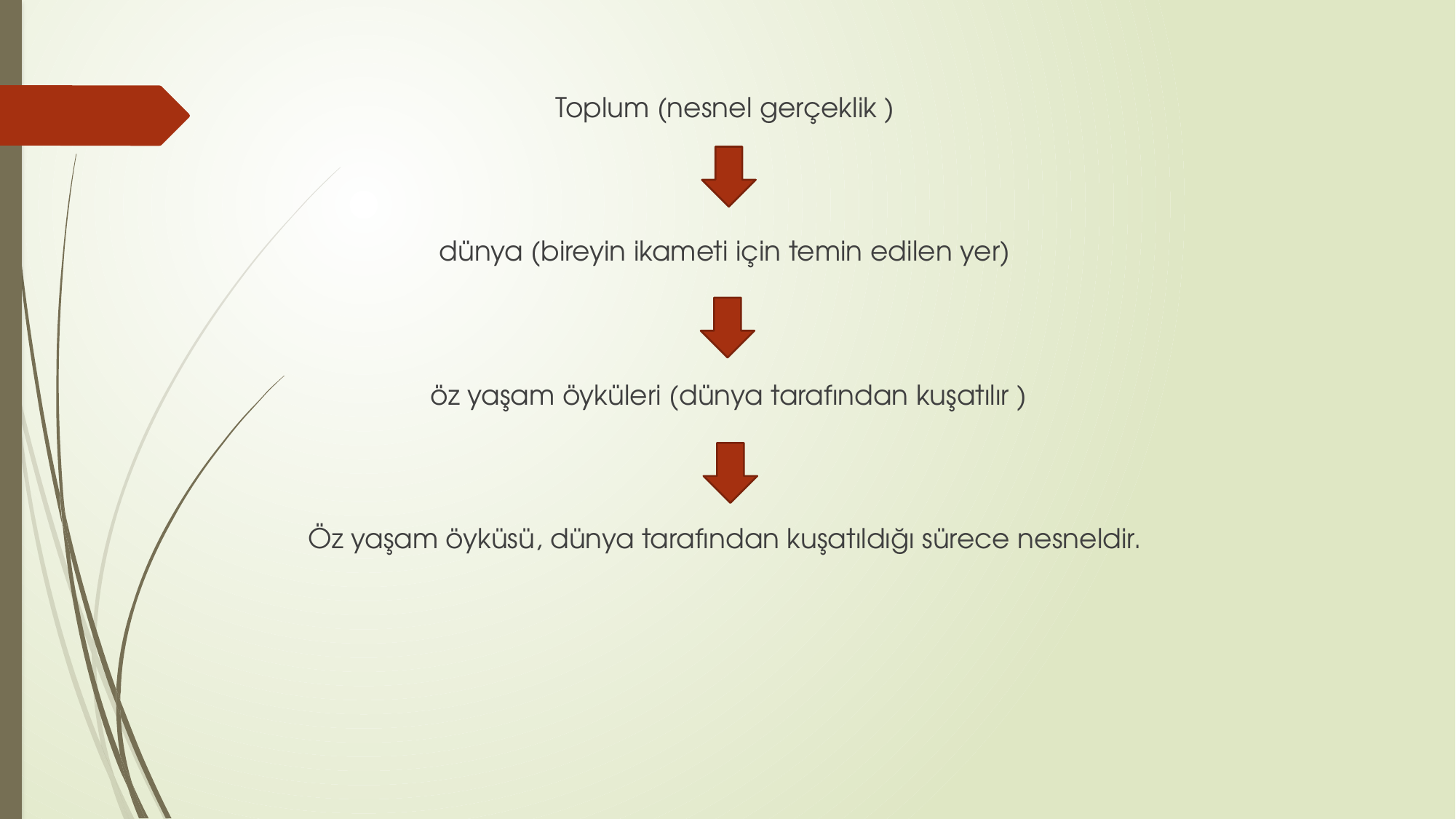

Toplum (nesnel gerçeklik )

dünya (bireyin ikameti için temin edilen yer)

öz yaşam öyküleri (dünya tarafından kuşatılır )

Öz yaşam öyküsü, dünya tarafından kuşatıldığı sürece nesneldir.